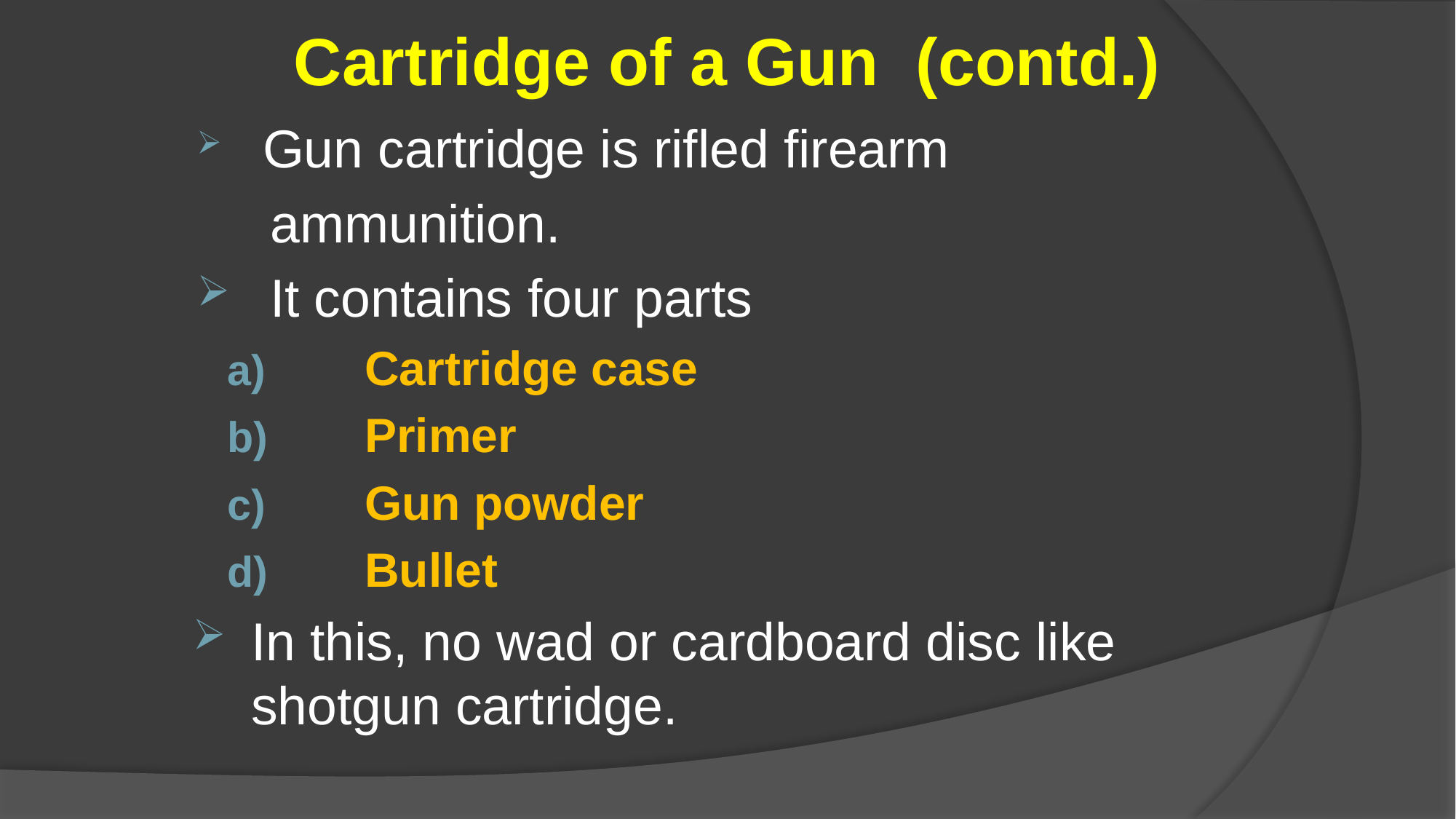

# Cartridge of a Gun  (contd.)
  Gun cartridge is rifled firearm
     ammunition.
  It contains four parts
    Cartridge case
    Primer
    Gun powder
    Bullet
In this, no wad or cardboard disc like shotgun cartridge.